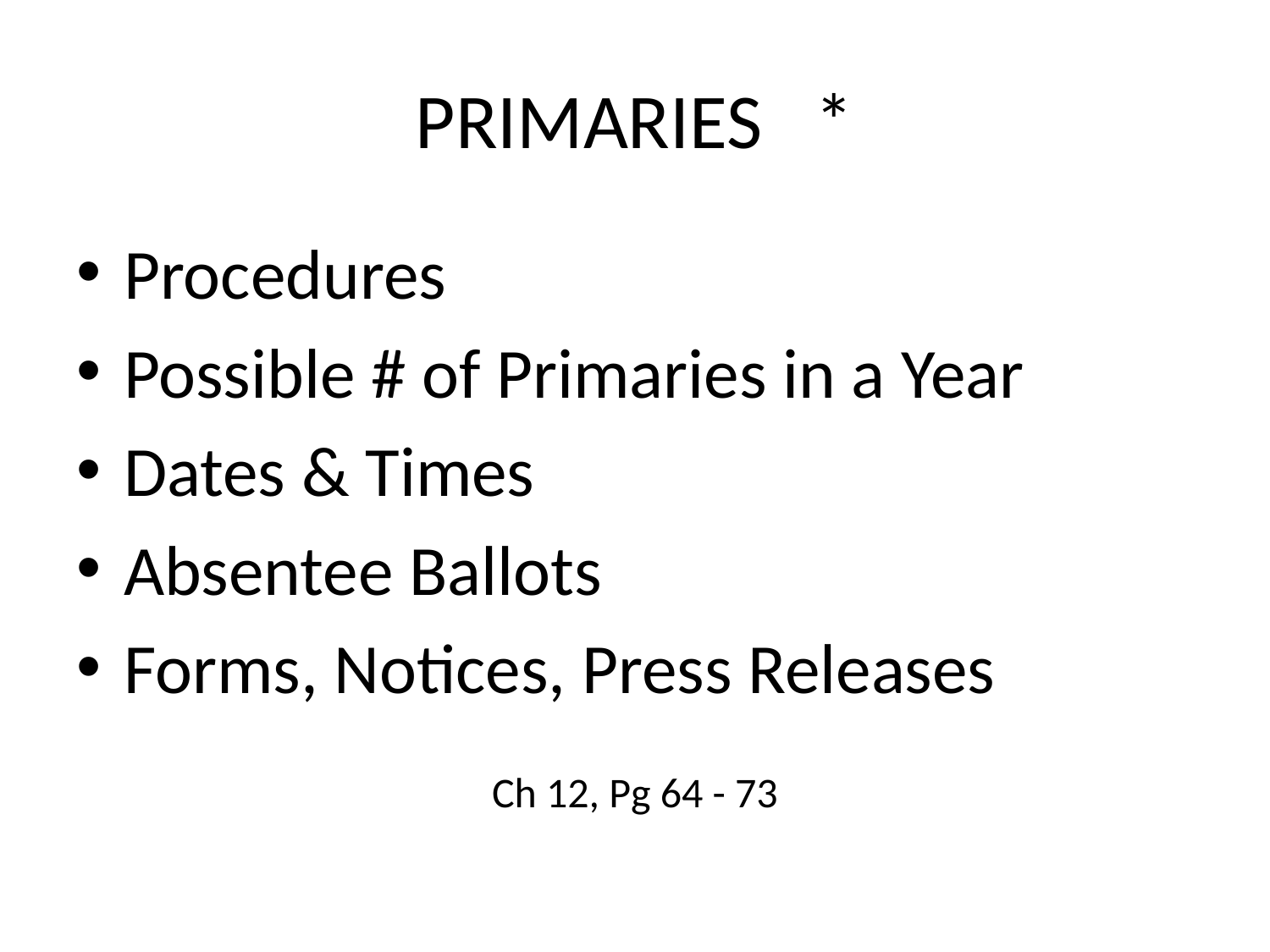

# PRIMARIES   *
Procedures
Possible # of Primaries in a Year
Dates & Times
Absentee Ballots
Forms, Notices, Press Releases

Ch 12, Pg 64 - 73